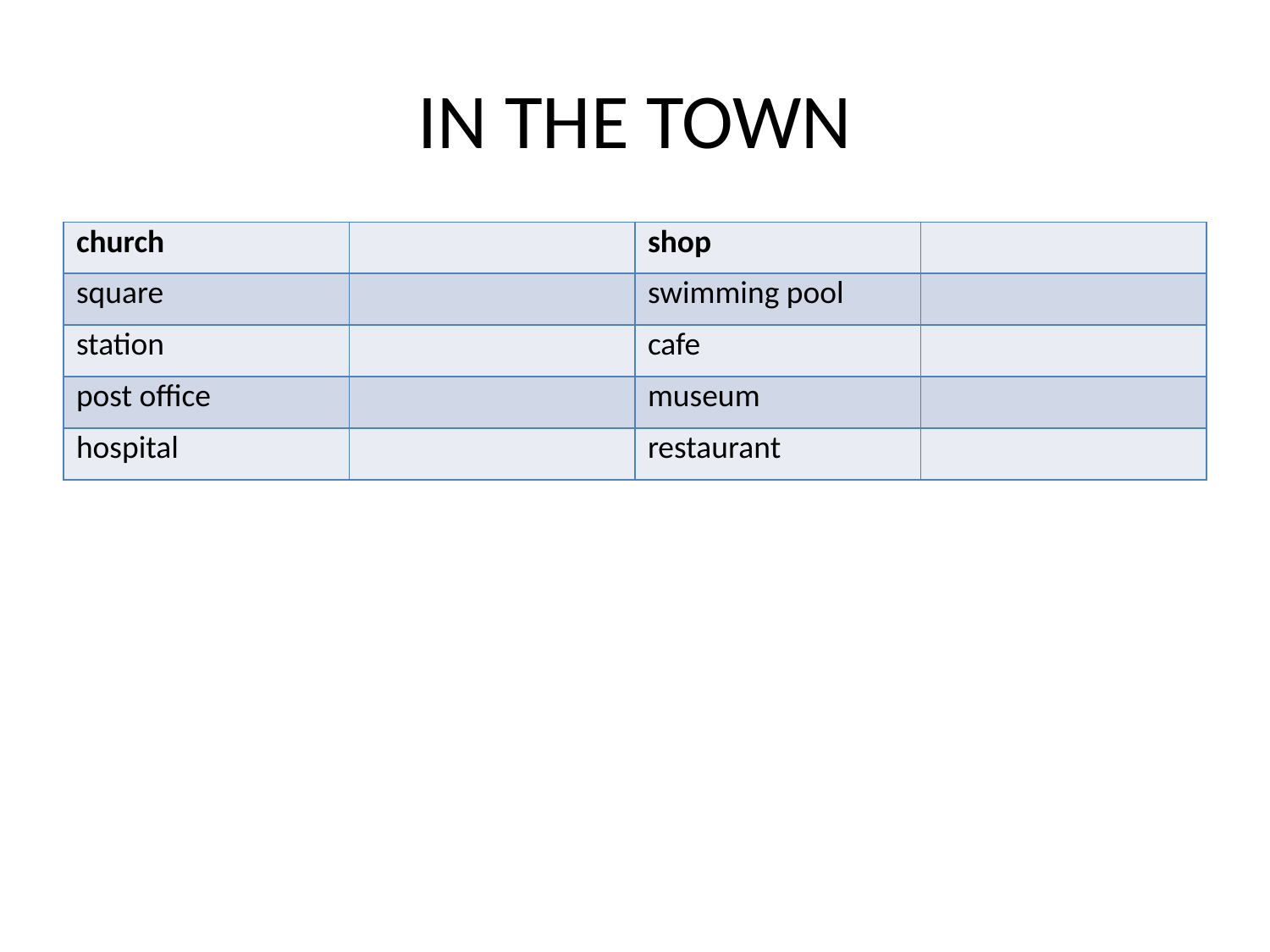

# IN THE TOWN
| church |  | shop |  |
| --- | --- | --- | --- |
| square |  | swimming pool |  |
| station |  | cafe |  |
| post office |  | museum |  |
| hospital |  | restaurant |  |